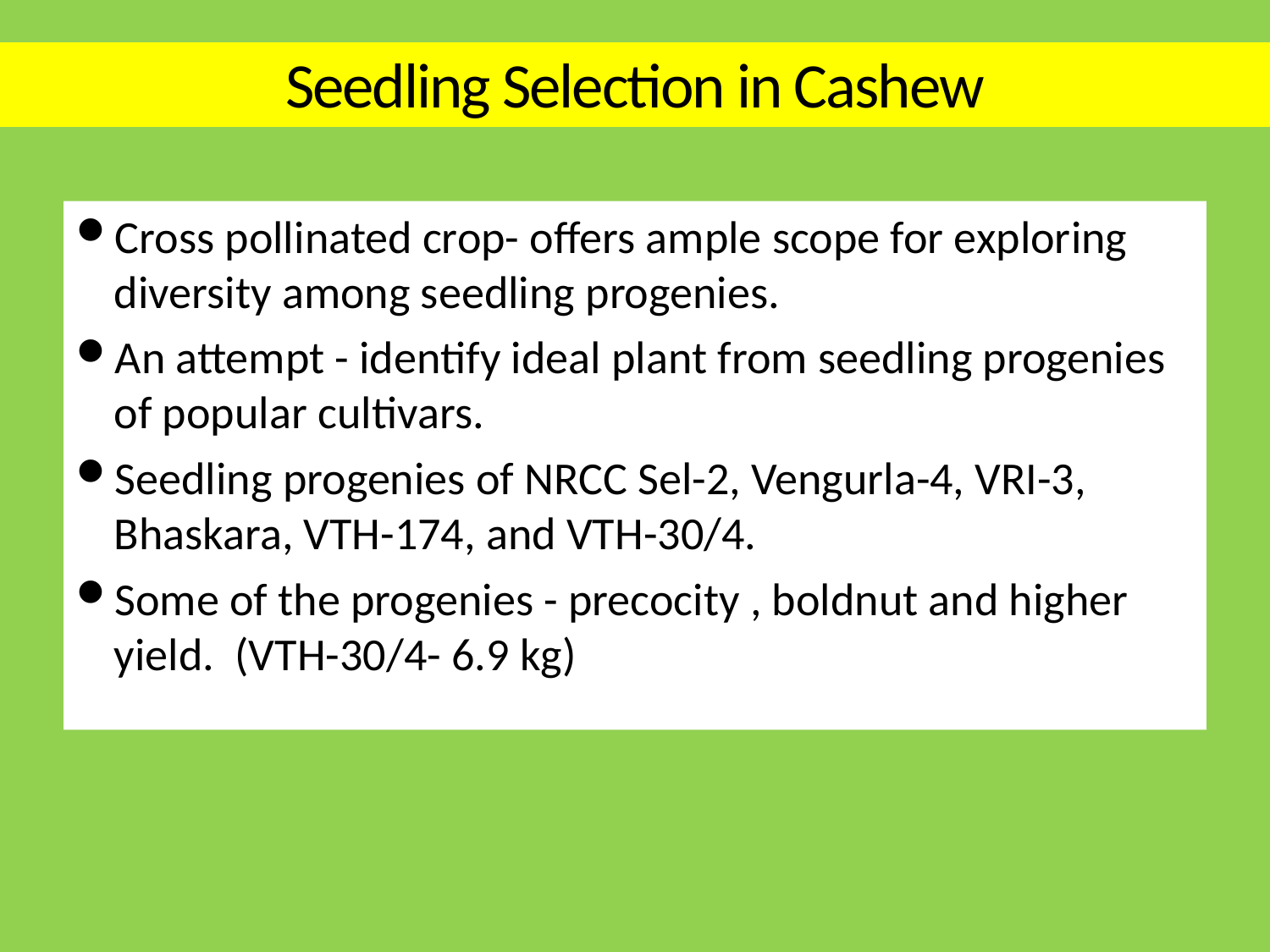

# Seedling Selection in Cashew
Cross pollinated crop- offers ample scope for exploring diversity among seedling progenies.
An attempt - identify ideal plant from seedling progenies of popular cultivars.
Seedling progenies of NRCC Sel-2, Vengurla-4, VRI-3, Bhaskara, VTH-174, and VTH-30/4.
Some of the progenies - precocity , boldnut and higher yield.  (VTH-30/4- 6.9 kg)